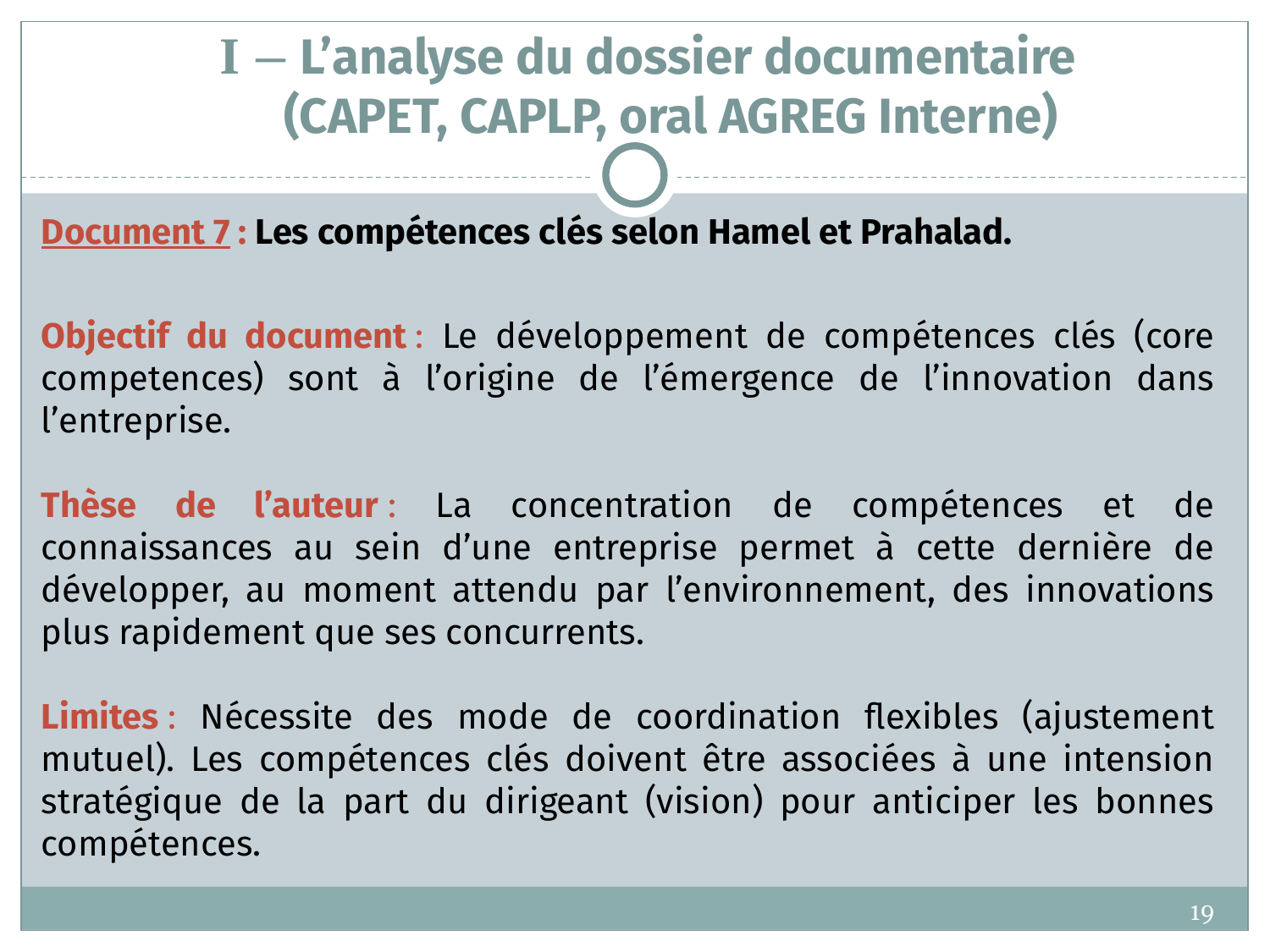

# I – L’analyse du dossier documentaire (CAPET, CAPLP, oral AGREG Interne)
Document 7 : Les compétences clés selon Hamel et Prahalad.
Objectif du document : Le développement de compétences clés (core competences) sont à l’origine de l’émergence de l’innovation dans l’entreprise.

Thèse de l’auteur : La concentration de compétences et de connaissances au sein d’une entreprise permet à cette dernière de développer, au moment attendu par l’environnement, des innovations plus rapidement que ses concurrents.

Limites : Nécessite des mode de coordination flexibles (ajustement mutuel). Les compétences clés doivent être associées à une intension stratégique de la part du dirigeant (vision) pour anticiper les bonnes compétences.
19
19